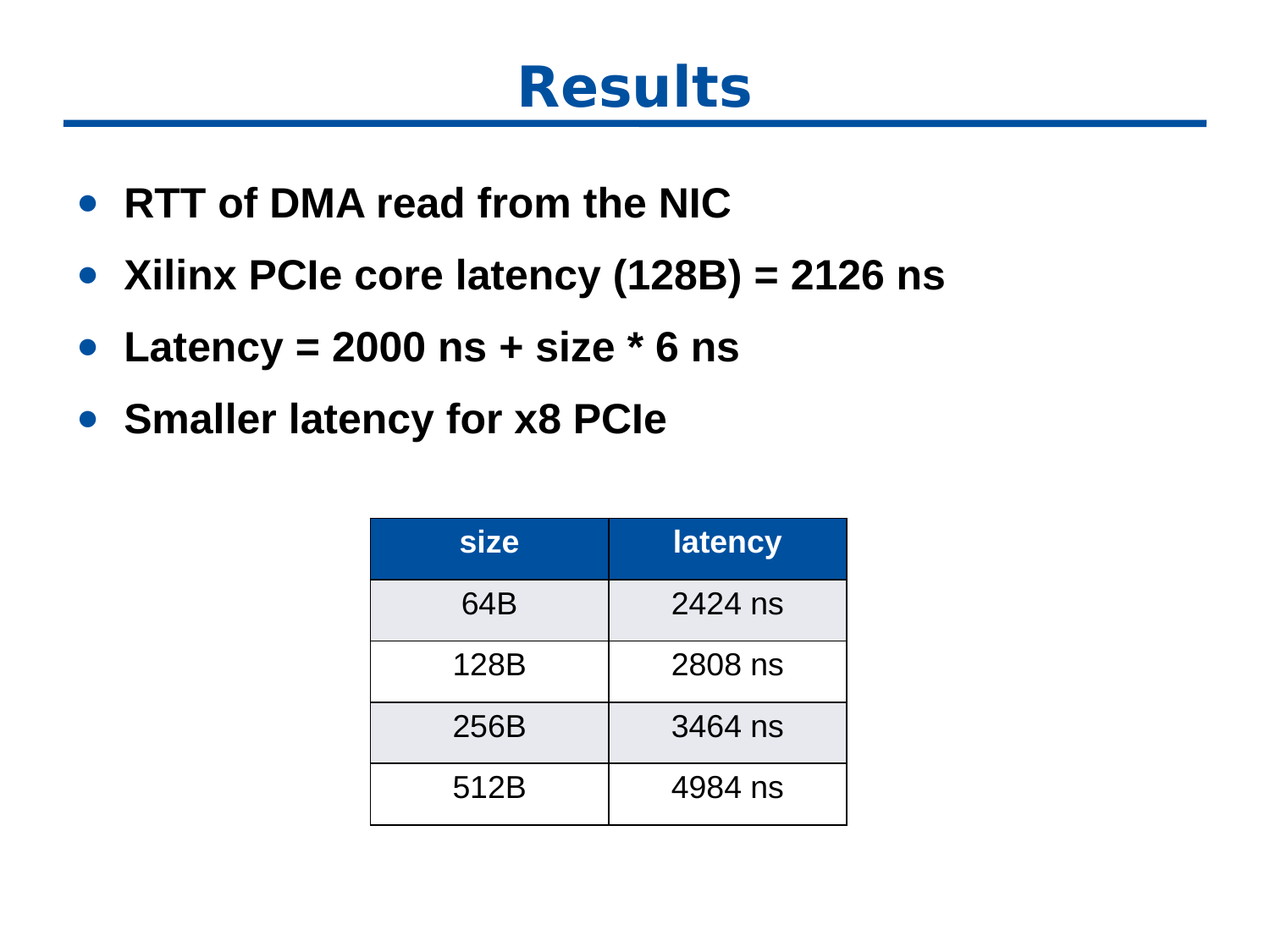

# Results
RTT of DMA read from the NIC
Xilinx PCIe core latency (128B) = 2126 ns
Latency = 2000 ns + size * 6 ns
Smaller latency for x8 PCIe

| size | latency |
| --- | --- |
| 64B | 2424 ns |
| 128B | 2808 ns |
| 256B | 3464 ns |
| 512B | 4984 ns |